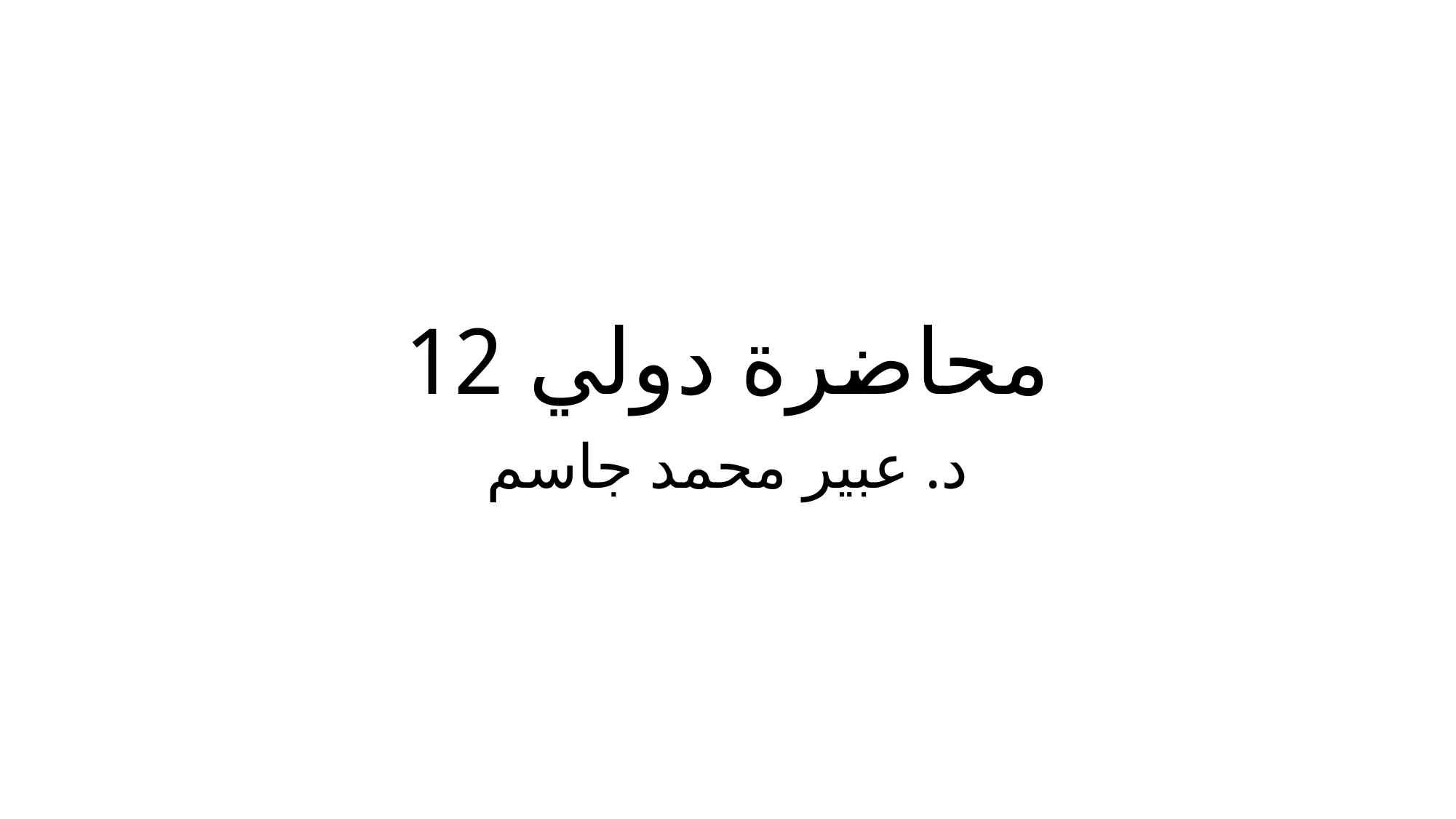

# محاضرة دولي 12
د. عبير محمد جاسم